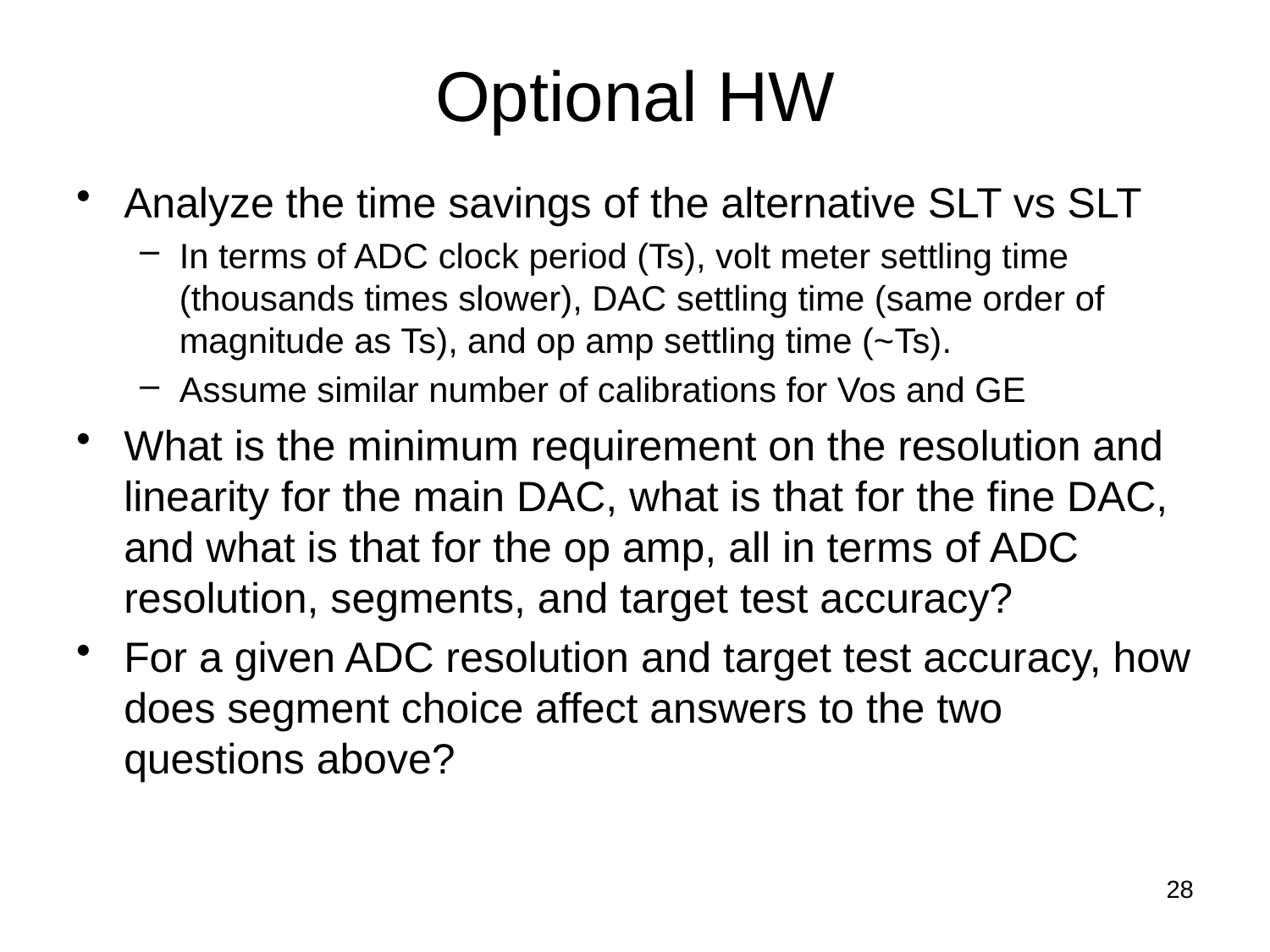

# Optional HW
Analyze the time savings of the alternative SLT vs SLT
In terms of ADC clock period (Ts), volt meter settling time (thousands times slower), DAC settling time (same order of magnitude as Ts), and op amp settling time (~Ts).
Assume similar number of calibrations for Vos and GE
What is the minimum requirement on the resolution and linearity for the main DAC, what is that for the fine DAC, and what is that for the op amp, all in terms of ADC resolution, segments, and target test accuracy?
For a given ADC resolution and target test accuracy, how does segment choice affect answers to the two questions above?
28